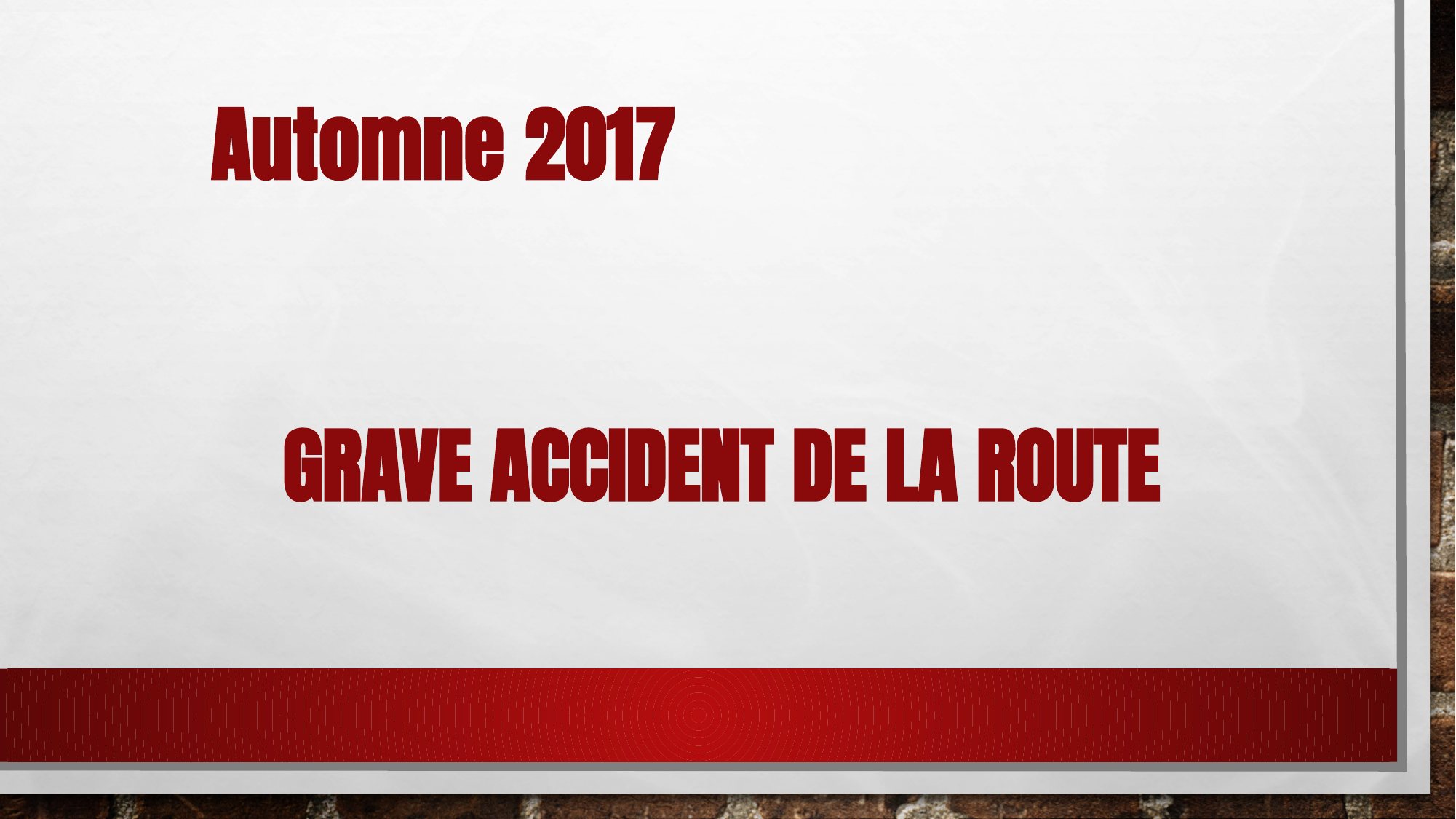

Automne 2017
# Grave accident de la route